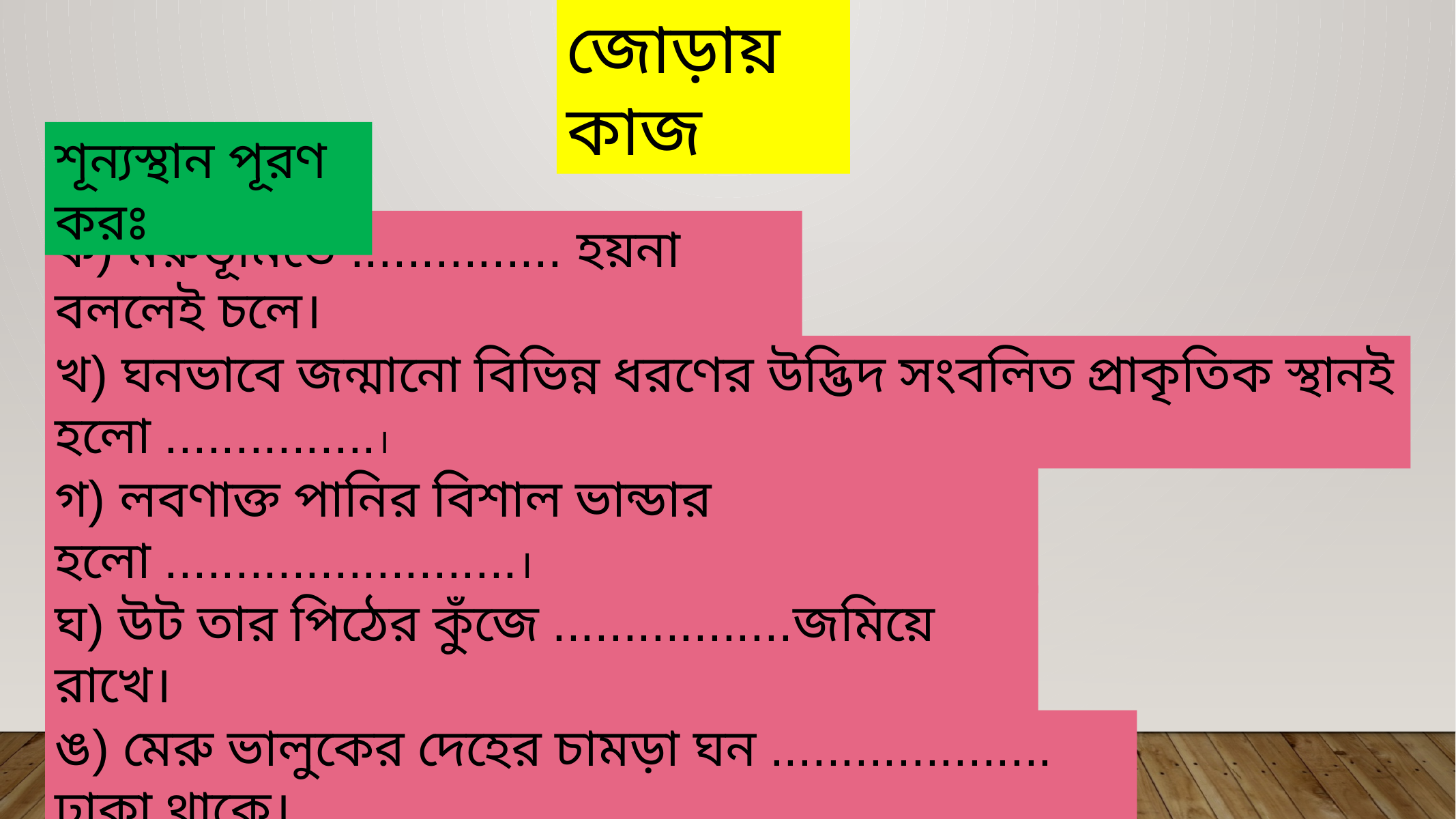

জোড়ায় কাজ
শূন্যস্থান পূরণ করঃ
ক) মরুভূমিতে ............... হয়না বললেই চলে।
খ) ঘনভাবে জন্মানো বিভিন্ন ধরণের উদ্ভিদ সংবলিত প্রাকৃতিক স্থানই হলো ...............।
পশম
সমুদ্র
চর্বি
বন
গ) লবণাক্ত পানির বিশাল ভান্ডার হলো .........................।
বৃষ্টি
ঘ) উট তার পিঠের কুঁজে .................জমিয়ে রাখে।
ঙ) মেরু ভালুকের দেহের চামড়া ঘন .................... ঢাকা থাকে।